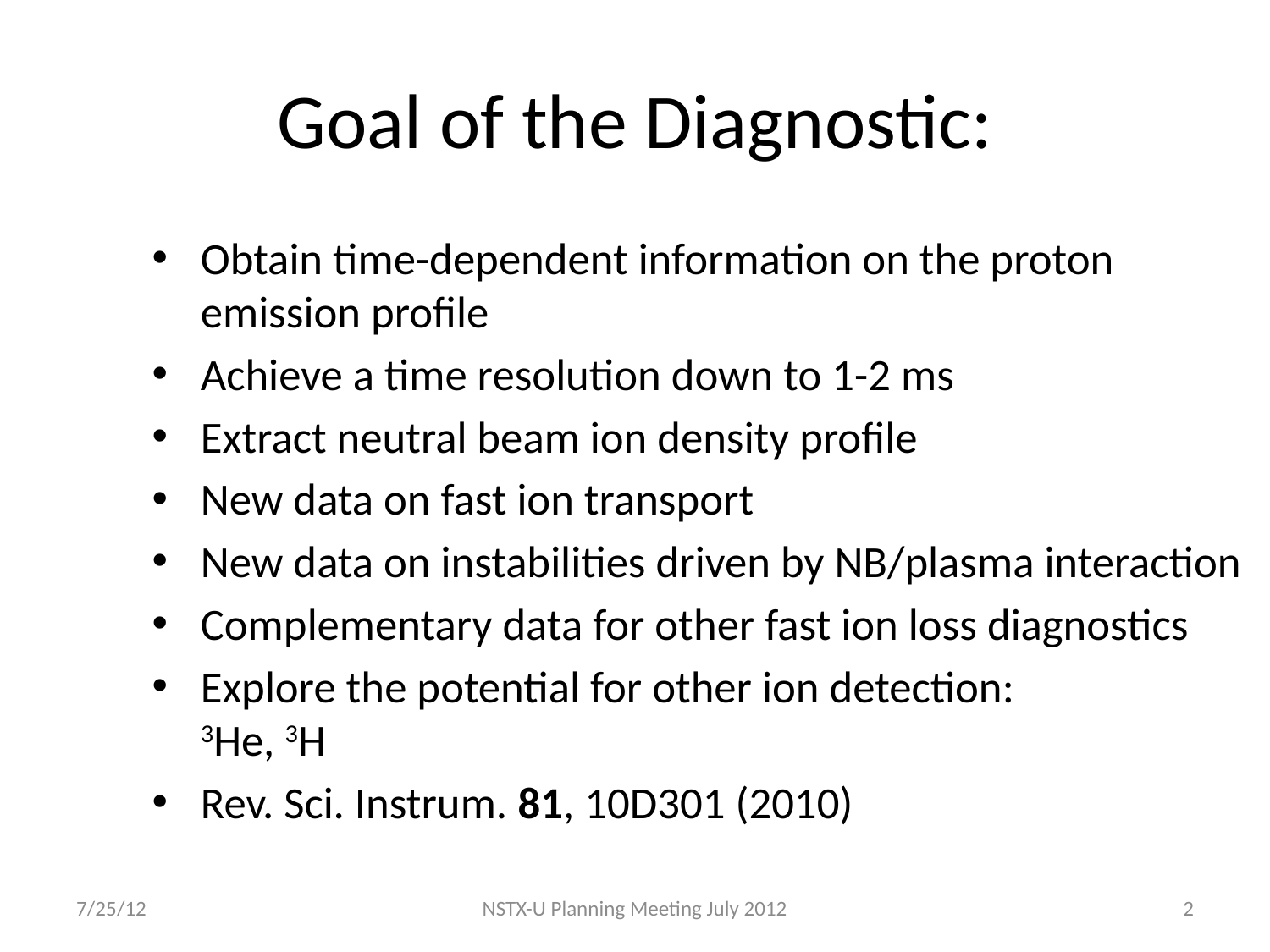

# Goal of the Diagnostic:
Obtain time-dependent information on the proton emission profile
Achieve a time resolution down to 1-2 ms
Extract neutral beam ion density profile
New data on fast ion transport
New data on instabilities driven by NB/plasma interaction
Complementary data for other fast ion loss diagnostics
Explore the potential for other ion detection:
3He, 3H
Rev. Sci. Instrum. 81, 10D301 (2010)

7/25/12
NSTX-U Planning Meeting July 2012
2